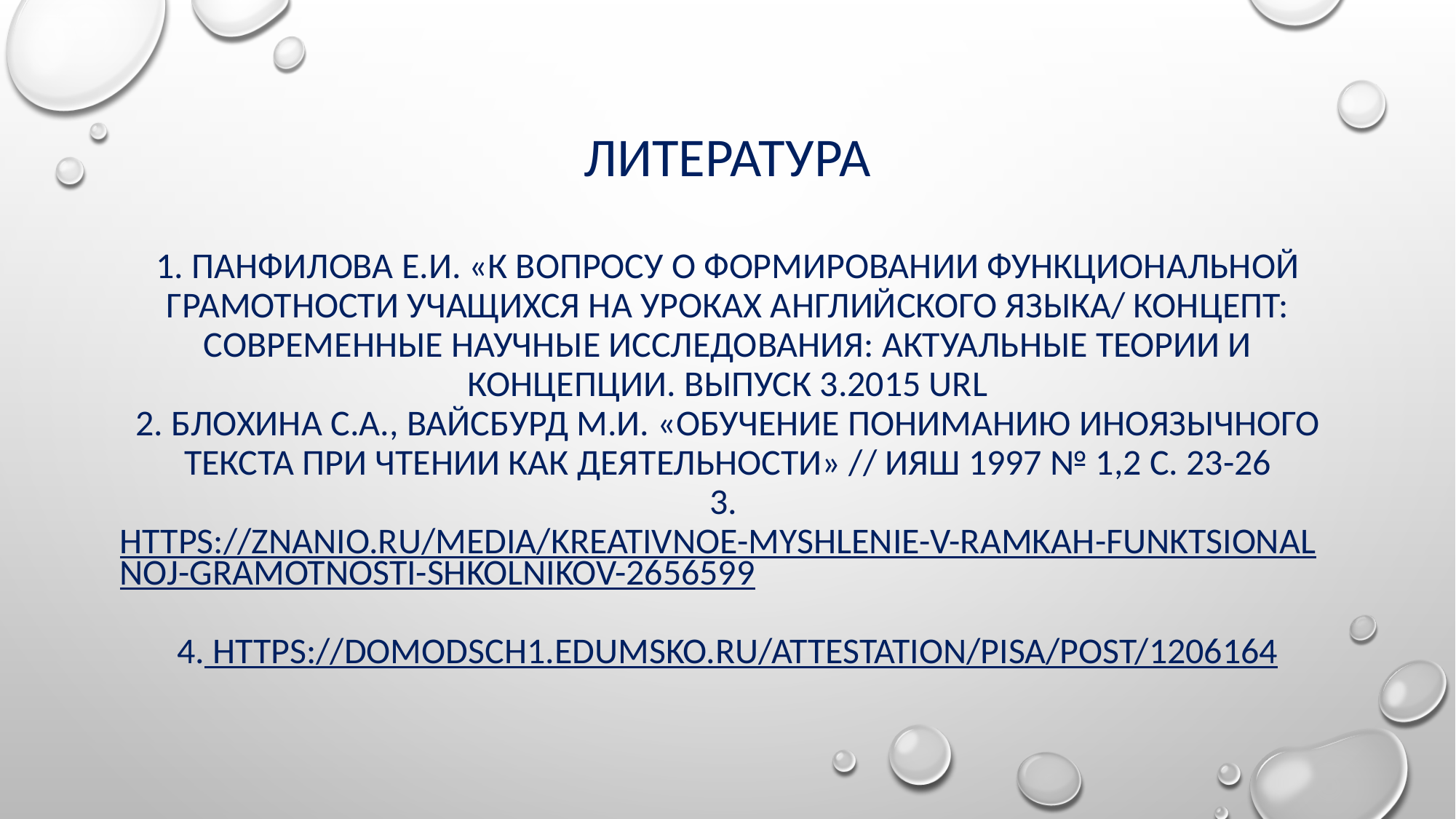

# Литература 1. панфилова Е.И. «К вопросу о формировании функциональной грамотности учащихся на уроках английского языка/ концепт: современные научные исследования: актуальные теории и концепции. Выпуск 3.2015 url 2. Блохина С.А., вайсбурд М.И. «Обучение пониманию иноязычного текста при чтении как деятельности» // ияш 1997 № 1,2 с. 23-26 3. https://znanio.ru/media/kreativnoe-myshlenie-v-ramkah-funktsionalnoj-gramotnosti-shkolnikov-2656599 4. https://domodsch1.edumsko.ru/attestation/pisa/post/1206164